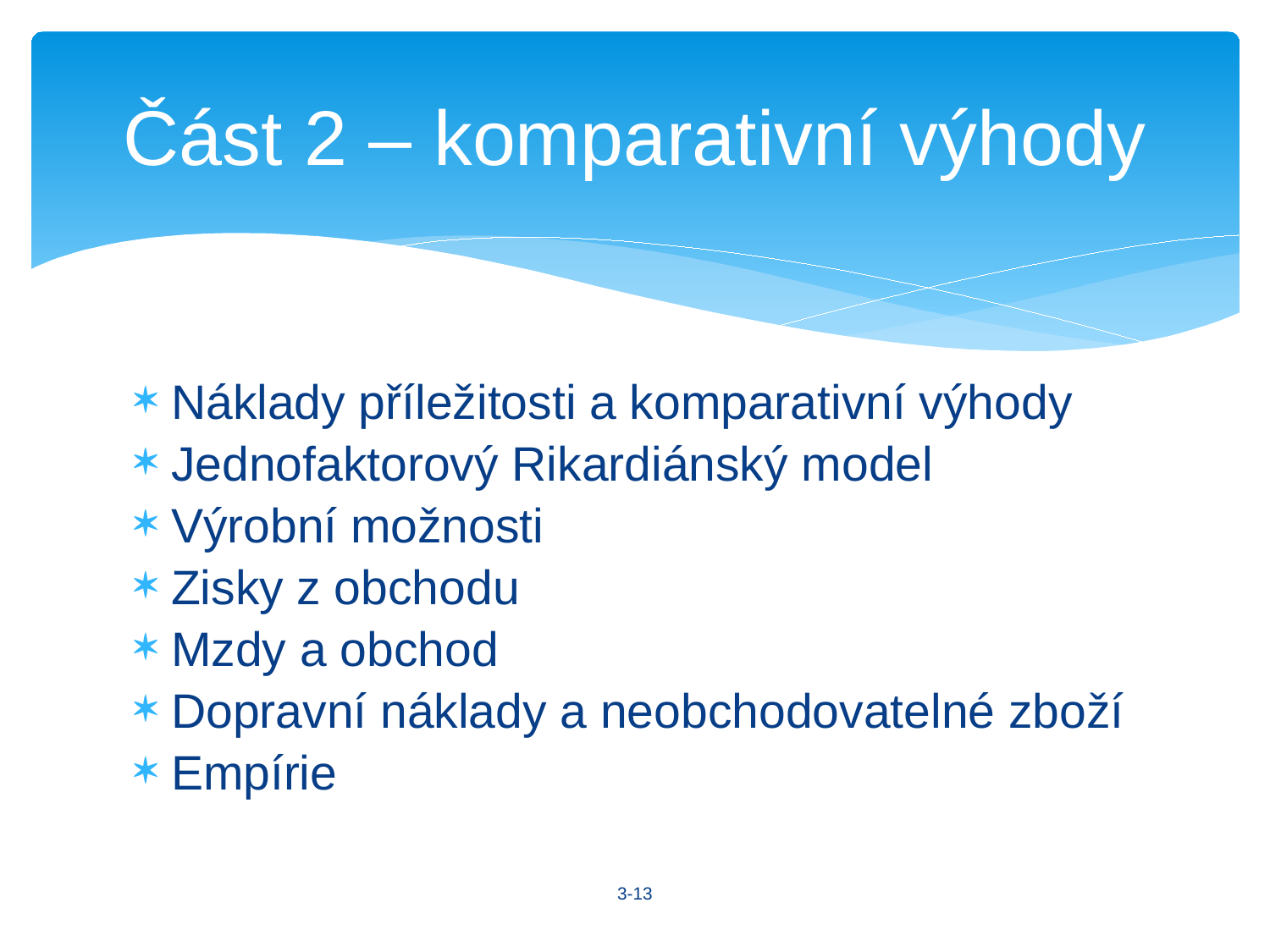

# Část 2 – komparativní výhody
Náklady příležitosti a komparativní výhody
Jednofaktorový Rikardiánský model
Výrobní možnosti
Zisky z obchodu
Mzdy a obchod
Dopravní náklady a neobchodovatelné zboží
Empírie
3-13